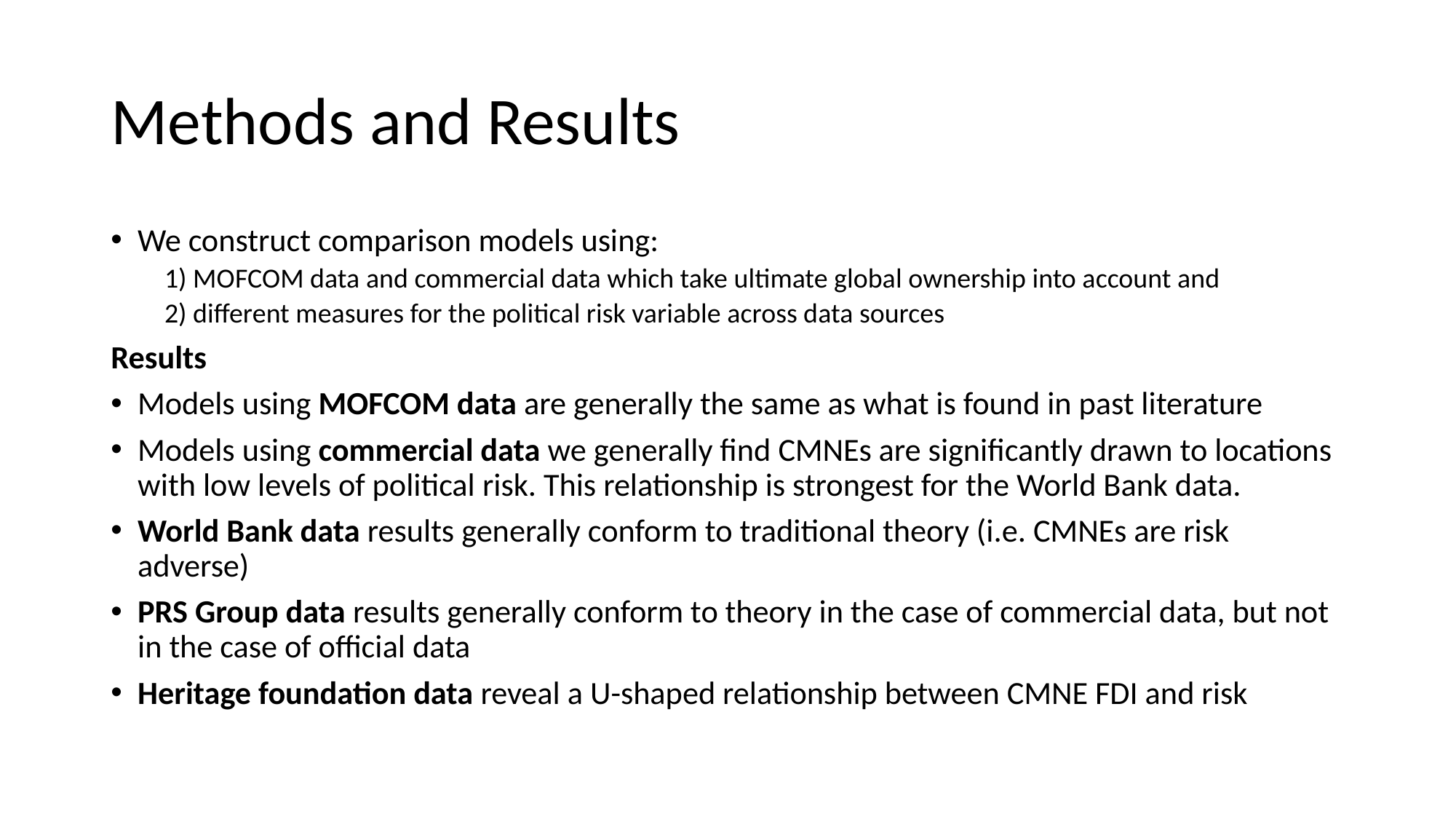

# Methods and Results
We construct comparison models using:
1) MOFCOM data and commercial data which take ultimate global ownership into account and
2) different measures for the political risk variable across data sources
Results
Models using MOFCOM data are generally the same as what is found in past literature
Models using commercial data we generally find CMNEs are significantly drawn to locations with low levels of political risk. This relationship is strongest for the World Bank data.
World Bank data results generally conform to traditional theory (i.e. CMNEs are risk adverse)
PRS Group data results generally conform to theory in the case of commercial data, but not in the case of official data
Heritage foundation data reveal a U-shaped relationship between CMNE FDI and risk